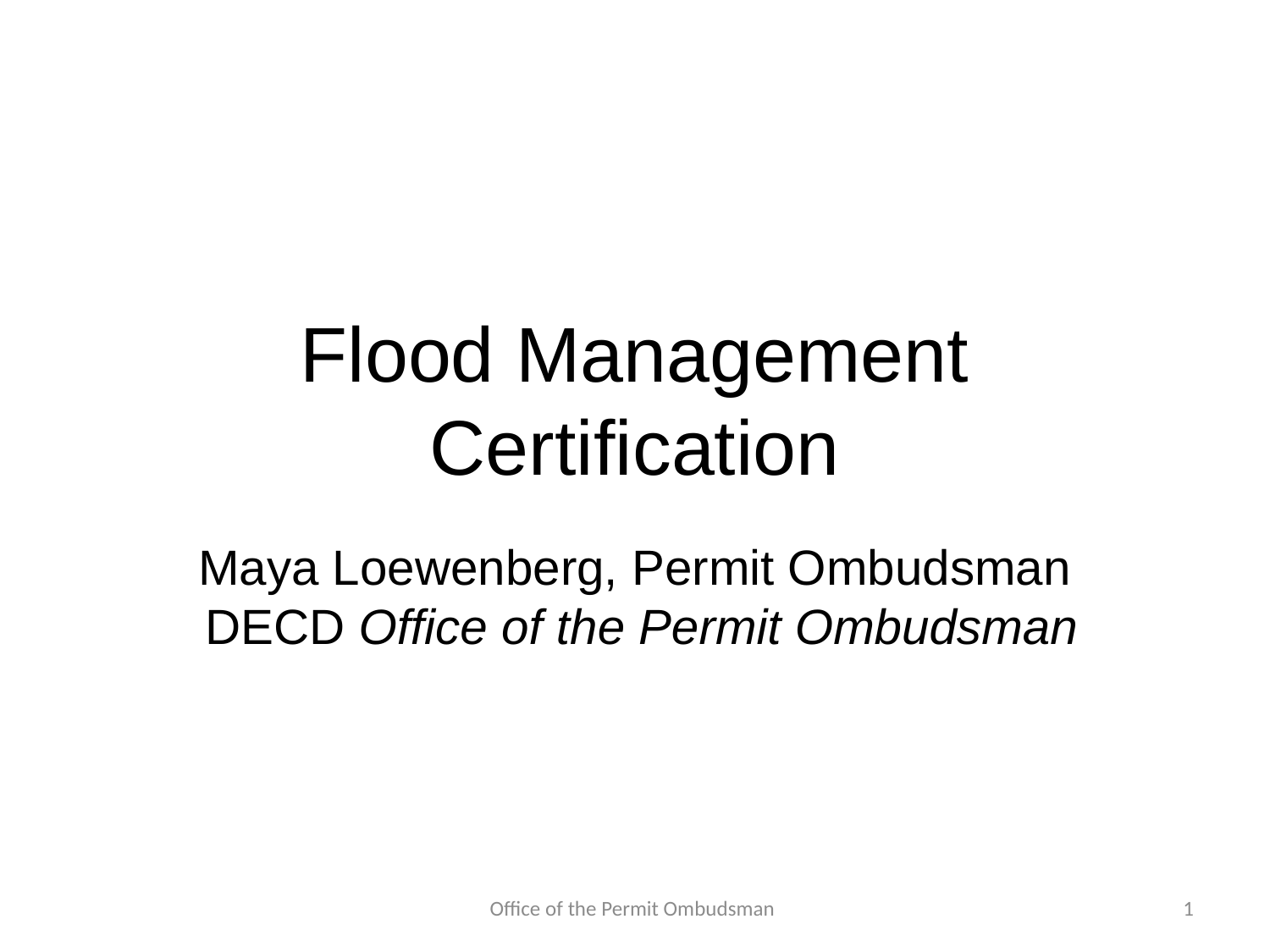

# Flood Management Certification
Maya Loewenberg, Permit Ombudsman
 DECD Office of the Permit Ombudsman
Office of the Permit Ombudsman
1